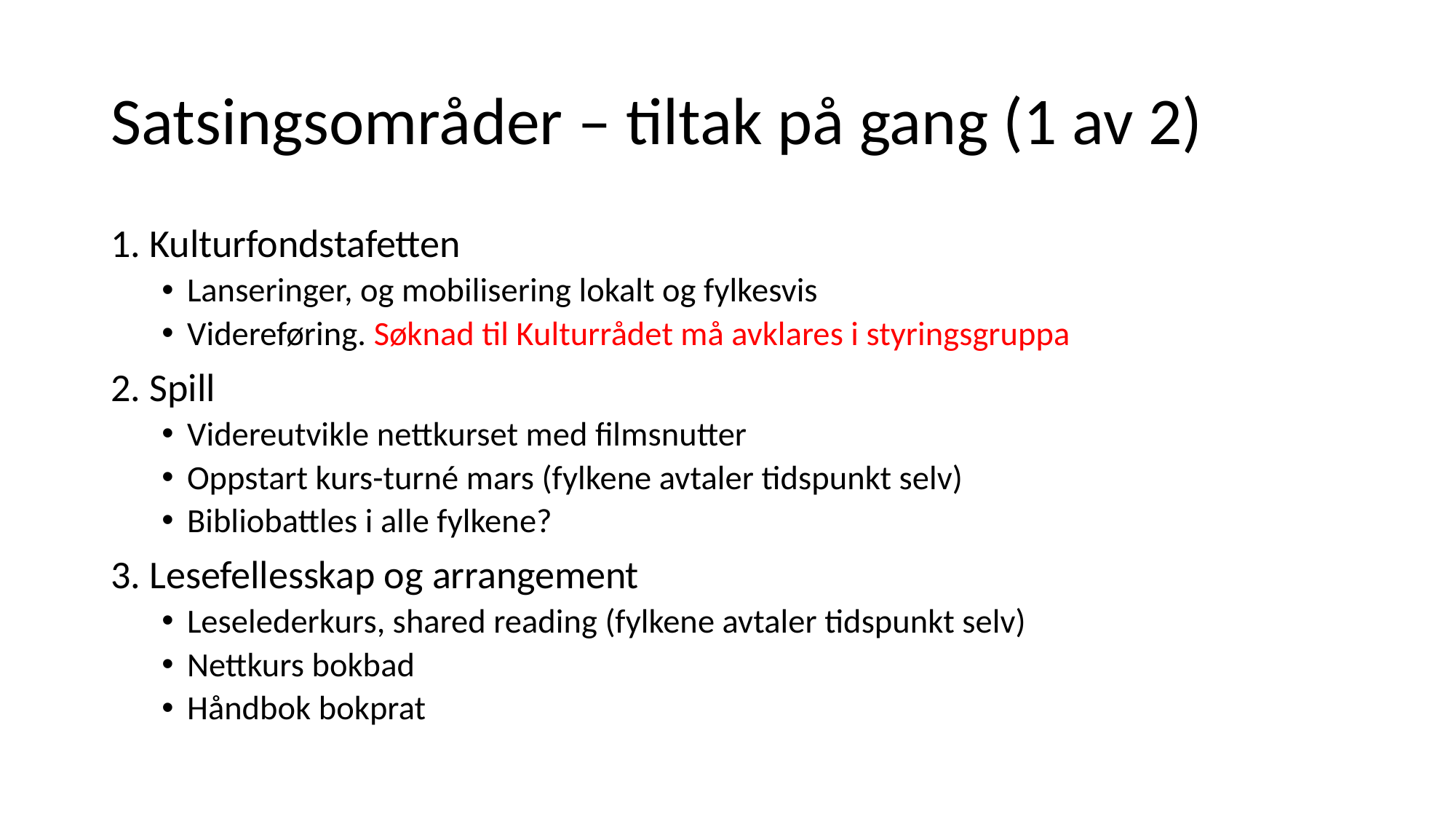

# Satsingsområder – tiltak på gang (1 av 2)
1. Kulturfondstafetten
Lanseringer, og mobilisering lokalt og fylkesvis
Videreføring. Søknad til Kulturrådet må avklares i styringsgruppa
2. Spill
Videreutvikle nettkurset med filmsnutter
Oppstart kurs-turné mars (fylkene avtaler tidspunkt selv)
Bibliobattles i alle fylkene?
3. Lesefellesskap og arrangement
Leselederkurs, shared reading (fylkene avtaler tidspunkt selv)
Nettkurs bokbad
Håndbok bokprat